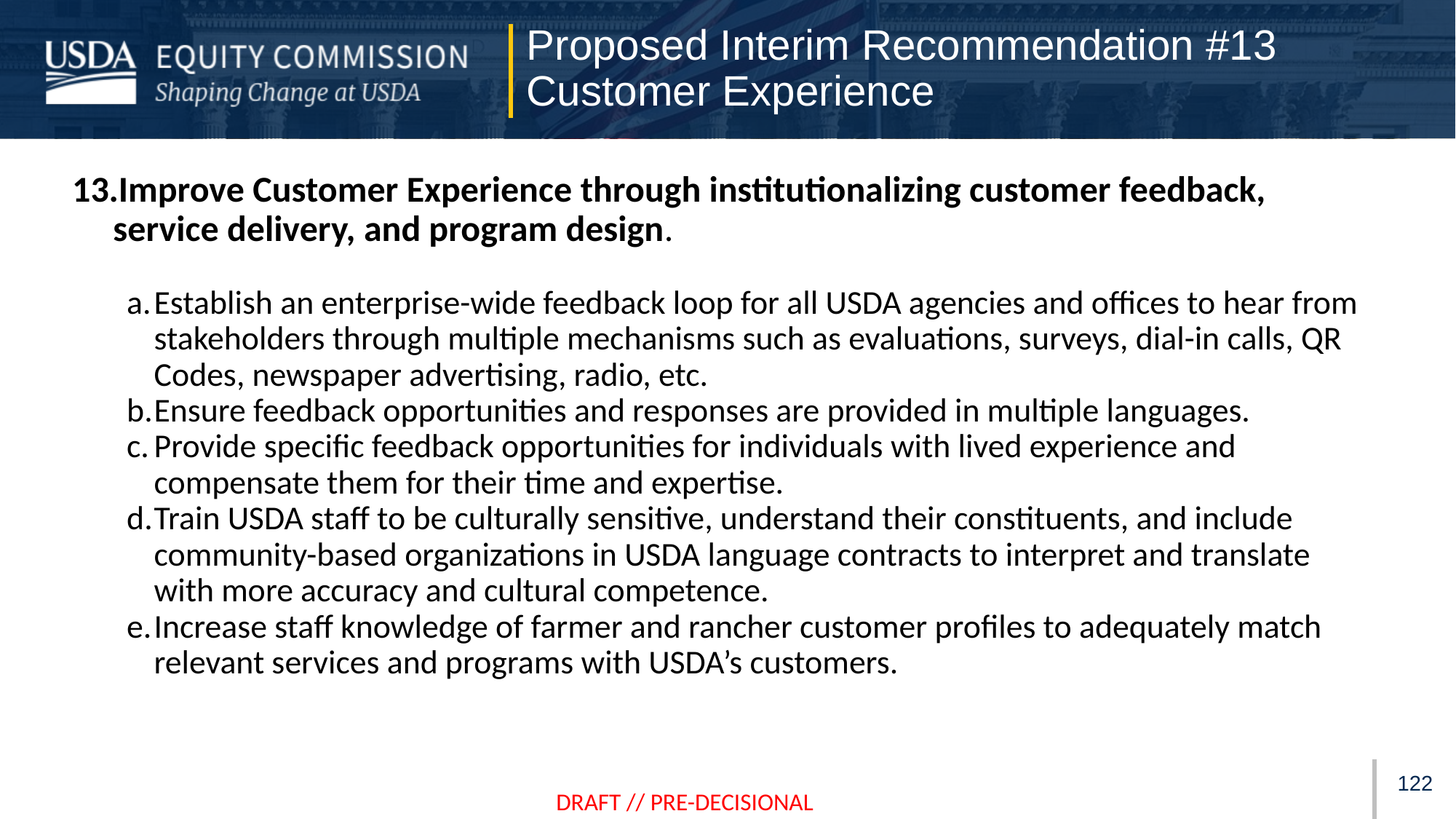

Proposed Interim Recommendation #13
Customer Experience
Improve Customer Experience through institutionalizing customer feedback, service delivery, and program design.

Establish an enterprise-wide feedback loop for all USDA agencies and offices to hear from stakeholders through multiple mechanisms such as evaluations, surveys, dial-in calls, QR Codes, newspaper advertising, radio, etc.
Ensure feedback opportunities and responses are provided in multiple languages.
Provide specific feedback opportunities for individuals with lived experience and compensate them for their time and expertise.
Train USDA staff to be culturally sensitive, understand their constituents, and include community-based organizations in USDA language contracts to interpret and translate with more accuracy and cultural competence.
Increase staff knowledge of farmer and rancher customer profiles to adequately match relevant services and programs with USDA’s customers.

122
DRAFT // PRE-DECISIONAL